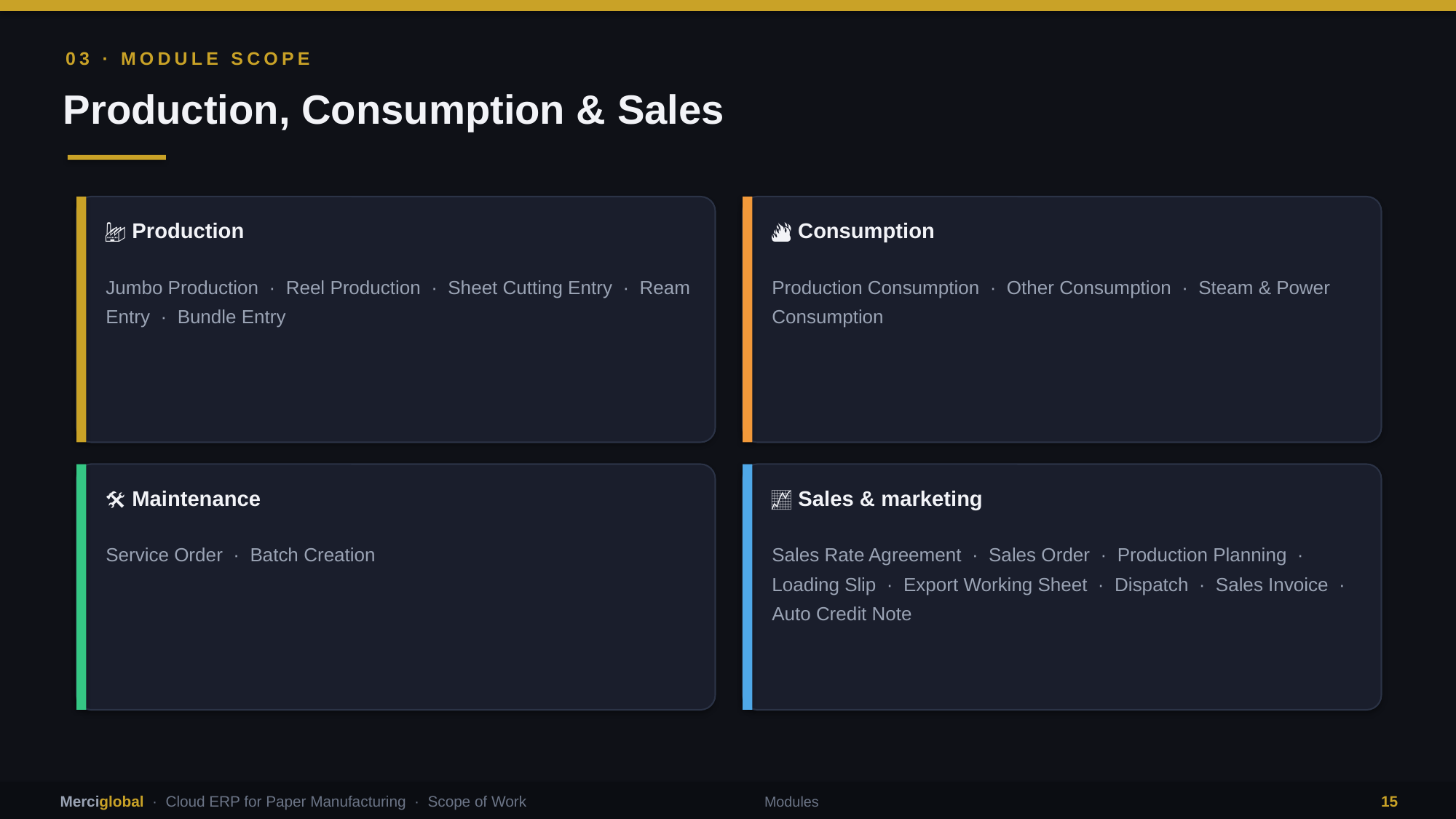

03 · MODULE SCOPE
Production, Consumption & Sales

🏭 Production
🔥 Consumption
Jumbo Production  ·  Reel Production  ·  Sheet Cutting Entry  ·  Ream Entry  ·  Bundle Entry
Production Consumption  ·  Other Consumption  ·  Steam & Power Consumption

🛠️ Maintenance
📈 Sales & marketing
Service Order  ·  Batch Creation
Sales Rate Agreement  ·  Sales Order  ·  Production Planning  ·  Loading Slip  ·  Export Working Sheet  ·  Dispatch  ·  Sales Invoice  ·  Auto Credit Note

Merciglobal  ·  Cloud ERP for Paper Manufacturing  ·  Scope of Work
Modules
15